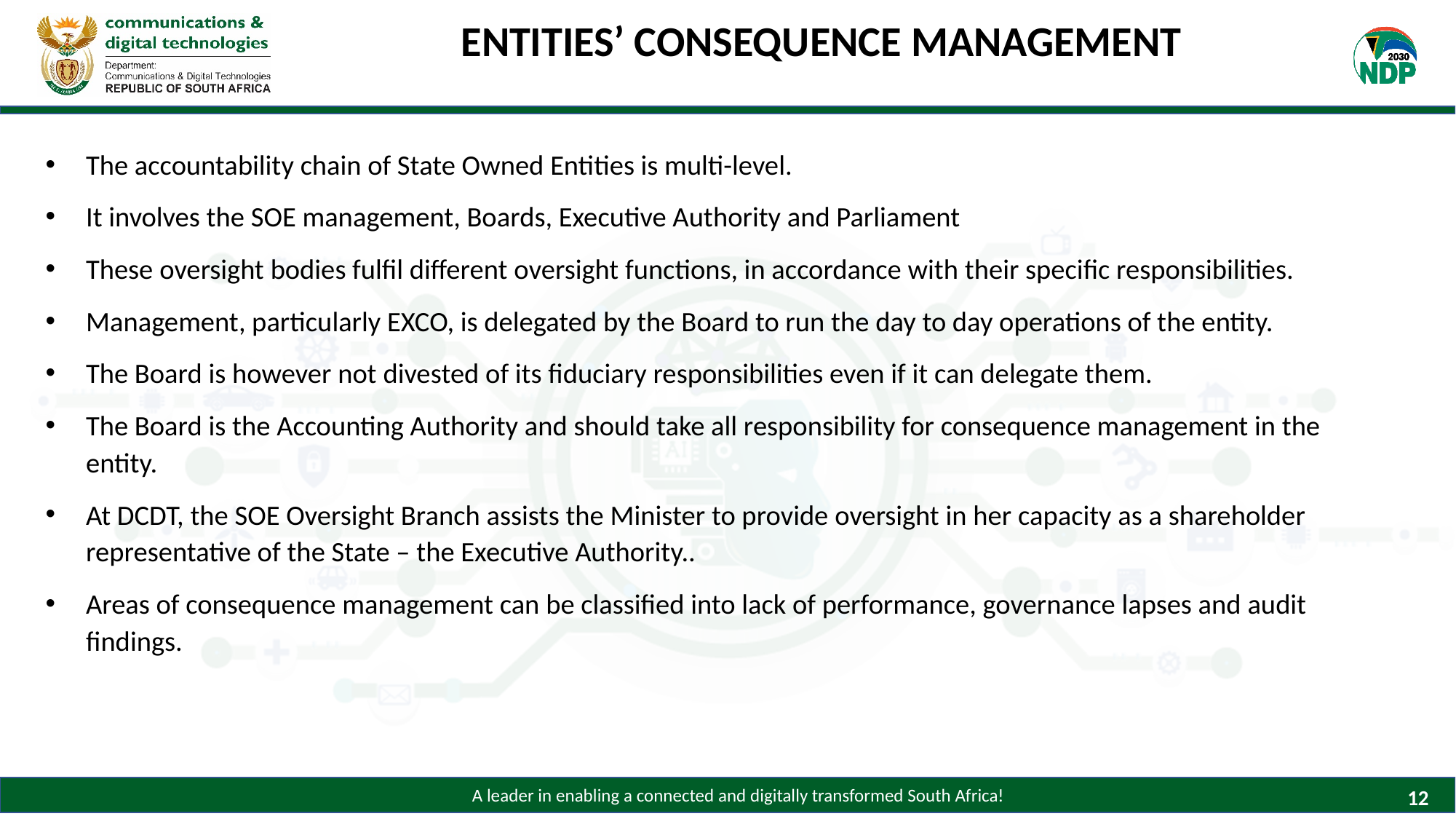

# ENTITIES’ CONSEQUENCE MANAGEMENT
The accountability chain of State Owned Entities is multi-level.
It involves the SOE management, Boards, Executive Authority and Parliament
These oversight bodies fulfil different oversight functions, in accordance with their specific responsibilities.
Management, particularly EXCO, is delegated by the Board to run the day to day operations of the entity.
The Board is however not divested of its fiduciary responsibilities even if it can delegate them.
The Board is the Accounting Authority and should take all responsibility for consequence management in the entity.
At DCDT, the SOE Oversight Branch assists the Minister to provide oversight in her capacity as a shareholder representative of the State – the Executive Authority..
Areas of consequence management can be classified into lack of performance, governance lapses and audit findings.